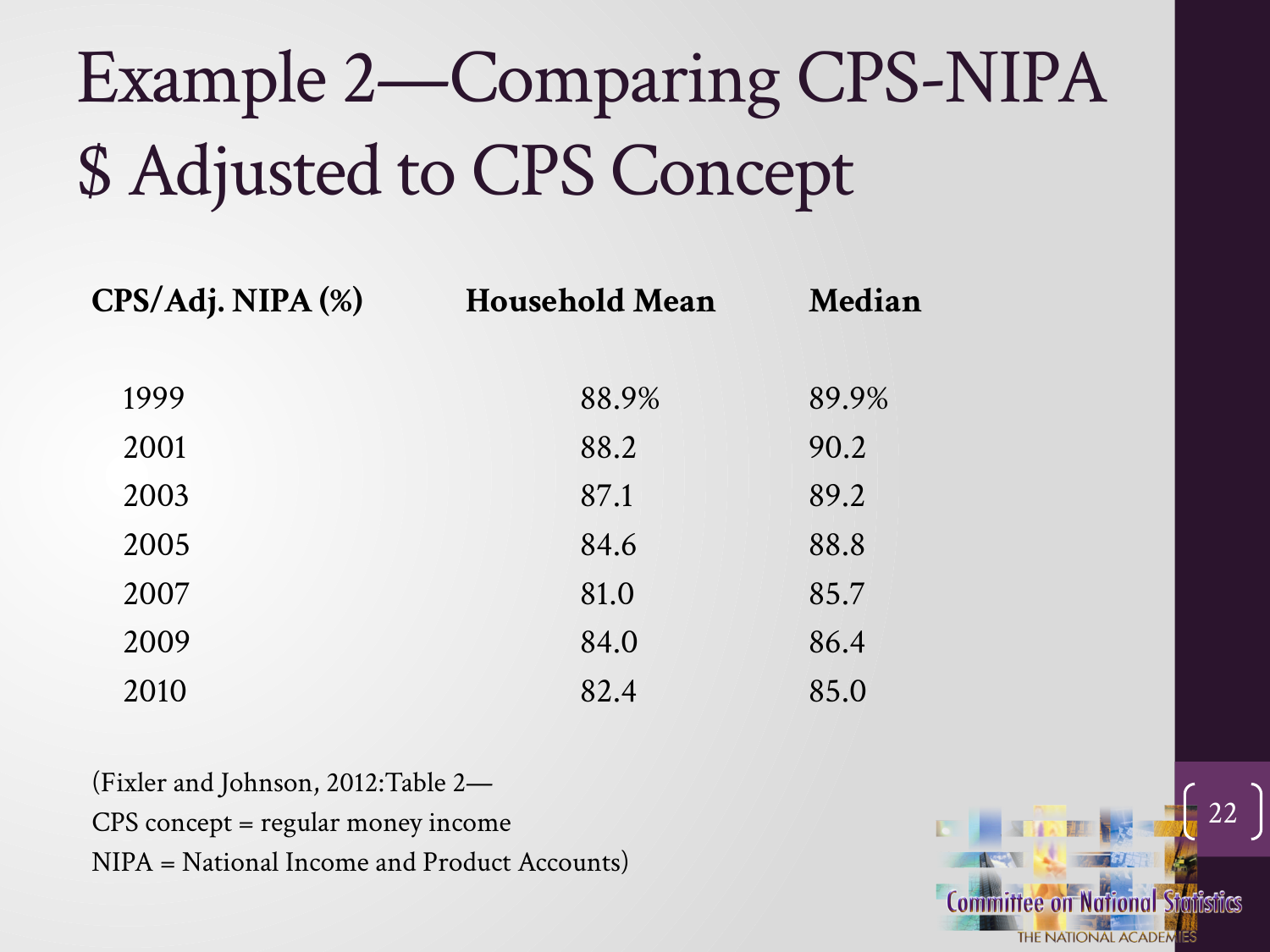

# Example 2—Comparing CPS-NIPA $ Adjusted to CPS Concept

CPS/Adj. NIPA (%)	Household Mean	Median

	1999				88.9%		89.9%
	2001				88.2		90.2
	2003				87.1		89.2
	2005				84.6		88.8
	2007				81.0		85.7
	2009				84.0		86.4
	2010				82.4		85.0

(Fixler and Johnson, 2012:Table 2—
CPS concept = regular money income
NIPA = National Income and Product Accounts)
22